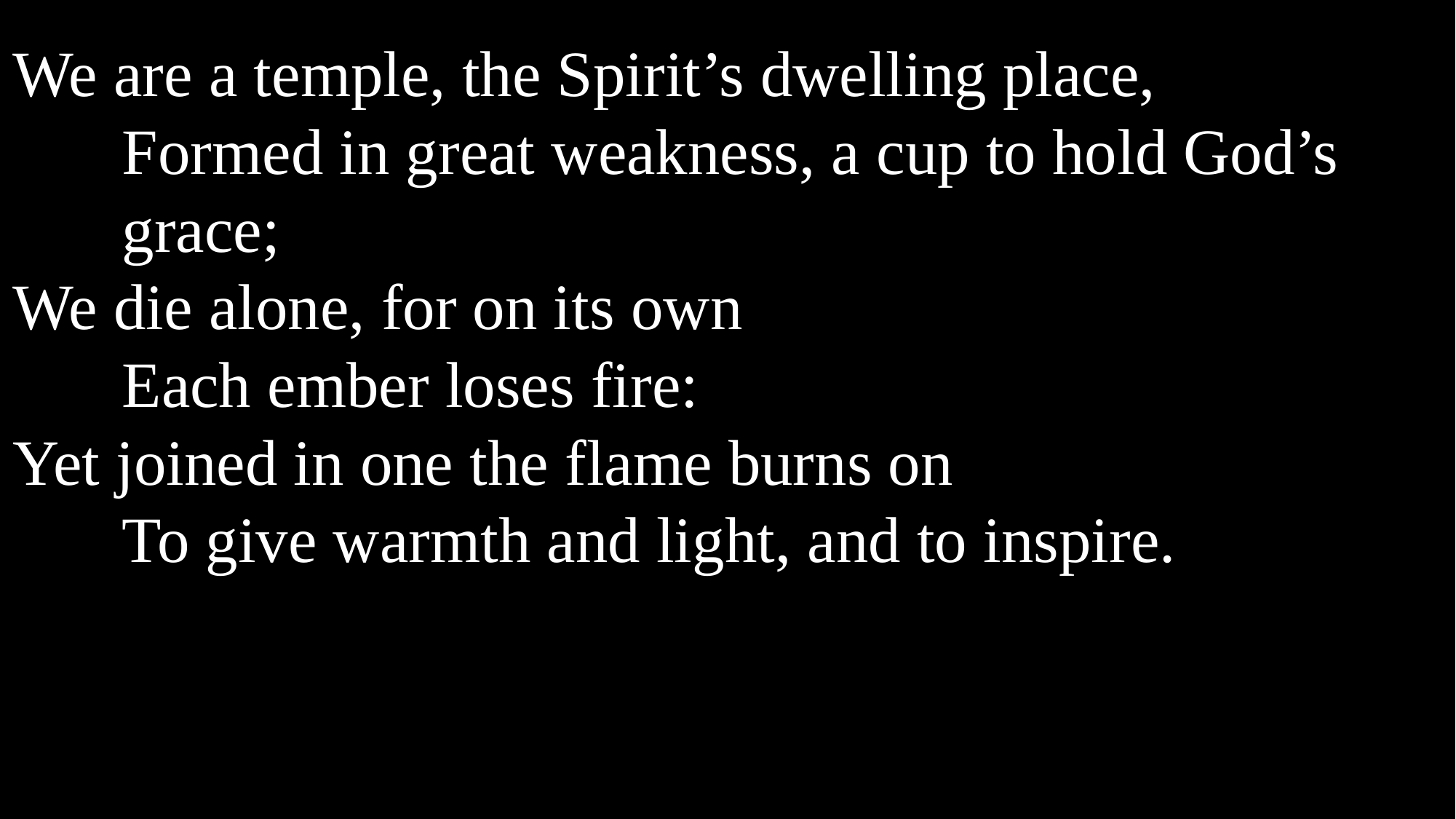

We are a temple, the Spirit’s dwelling place,
	Formed in great weakness, a cup to hold God’s
	grace;
We die alone, for on its own
	Each ember loses fire:
Yet joined in one the flame burns on
	To give warmth and light, and to inspire.